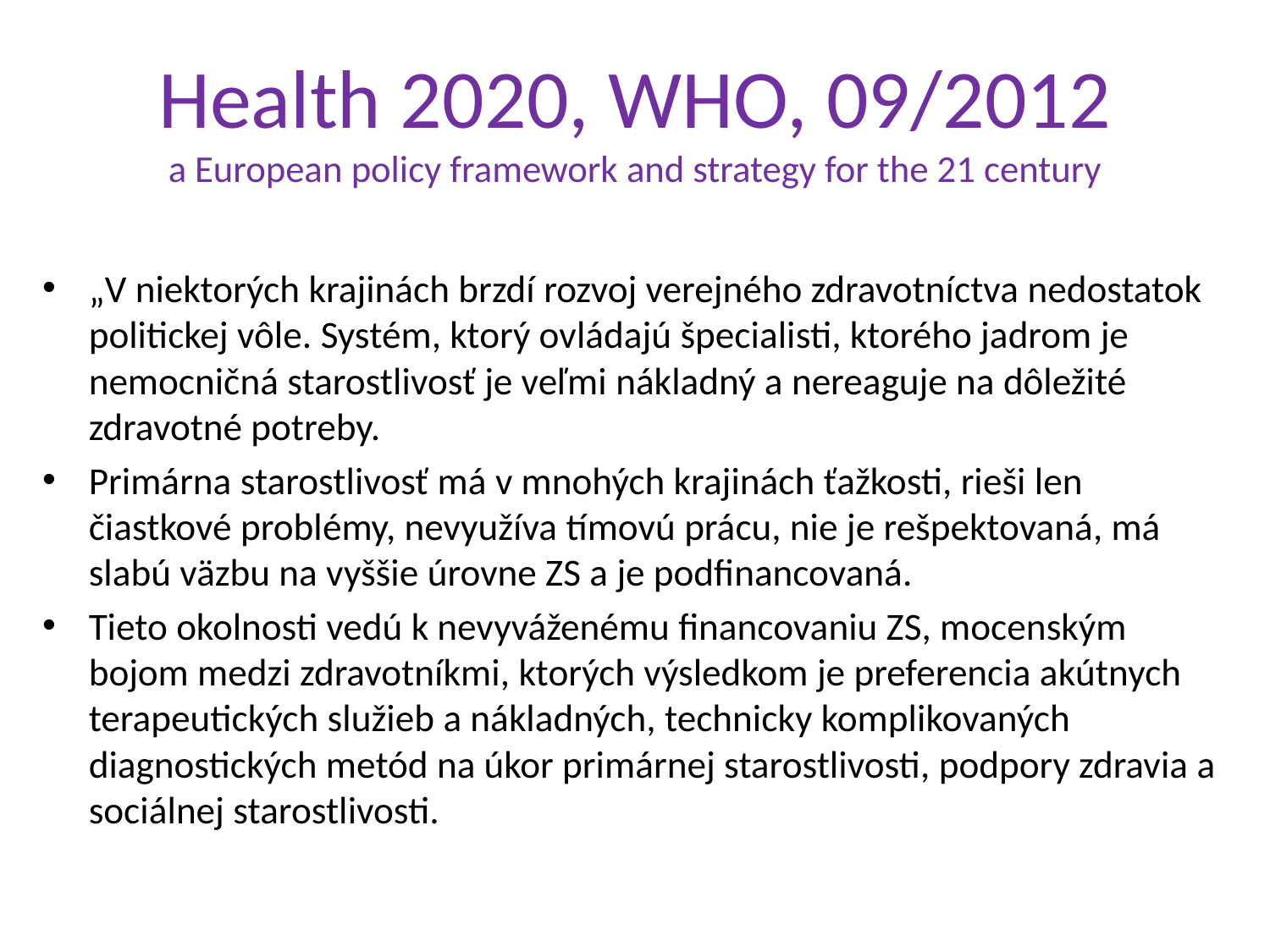

# Health 2020, WHO, 09/2012 a European policy framework and strategy for the 21 century
„V niektorých krajinách brzdí rozvoj verejného zdravotníctva nedostatok politickej vôle. Systém, ktorý ovládajú špecialisti, ktorého jadrom je nemocničná starostlivosť je veľmi nákladný a nereaguje na dôležité zdravotné potreby.
Primárna starostlivosť má v mnohých krajinách ťažkosti, rieši len čiastkové problémy, nevyužíva tímovú prácu, nie je rešpektovaná, má slabú väzbu na vyššie úrovne ZS a je podfinancovaná.
Tieto okolnosti vedú k nevyváženému financovaniu ZS, mocenským bojom medzi zdravotníkmi, ktorých výsledkom je preferencia akútnych terapeutických služieb a nákladných, technicky komplikovaných diagnostických metód na úkor primárnej starostlivosti, podpory zdravia a sociálnej starostlivosti.